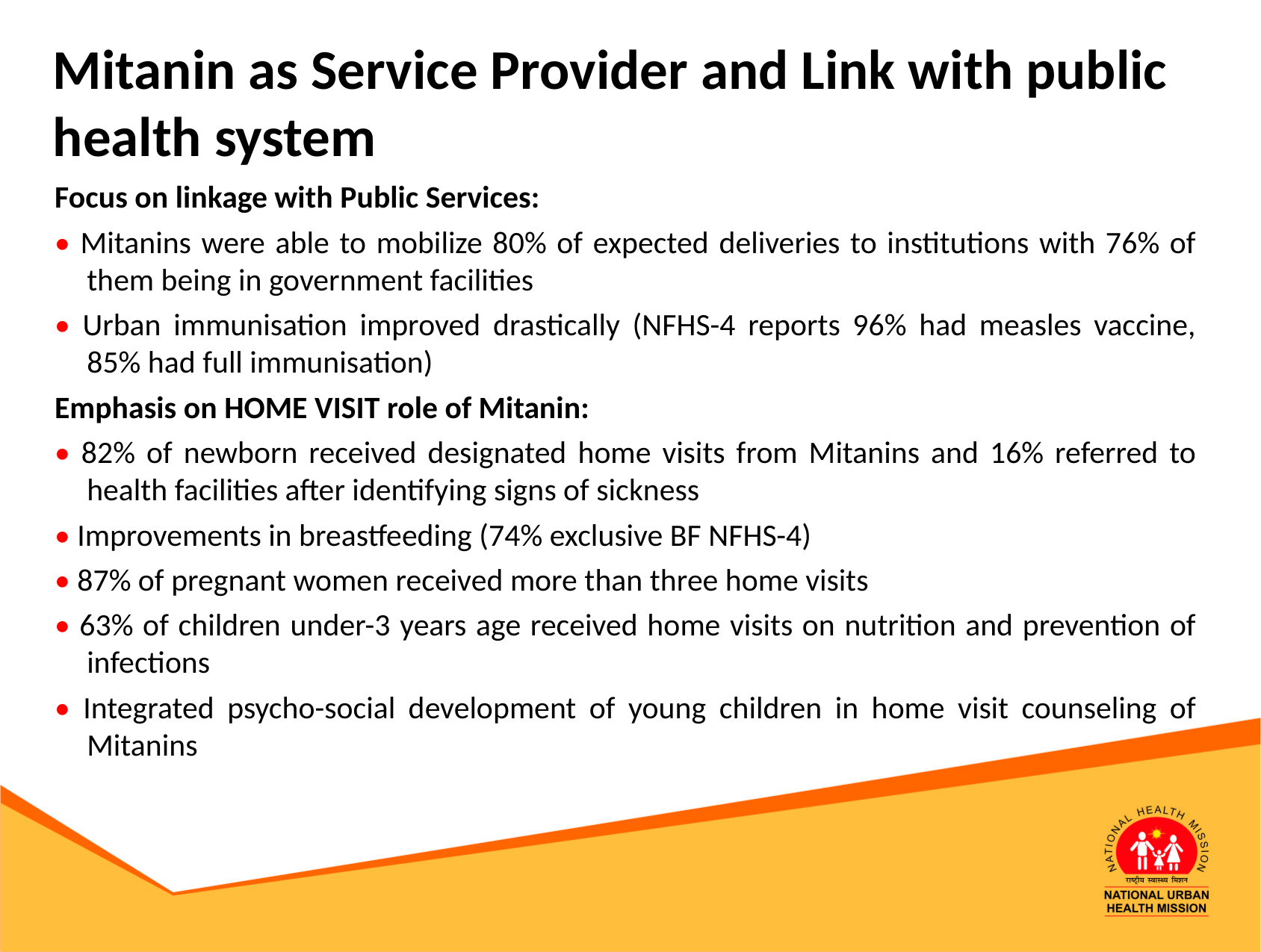

Mitanin as Service Provider and Link with public health system
Focus on linkage with Public Services:
• Mitanins were able to mobilize 80% of expected deliveries to institutions with 76% of them being in government facilities
• Urban immunisation improved drastically (NFHS-4 reports 96% had measles vaccine, 85% had full immunisation)
Emphasis on HOME VISIT role of Mitanin:
• 82% of newborn received designated home visits from Mitanins and 16% referred to health facilities after identifying signs of sickness
• Improvements in breastfeeding (74% exclusive BF NFHS-4)
• 87% of pregnant women received more than three home visits
• 63% of children under-3 years age received home visits on nutrition and prevention of infections
• Integrated psycho-social development of young children in home visit counseling of Mitanins